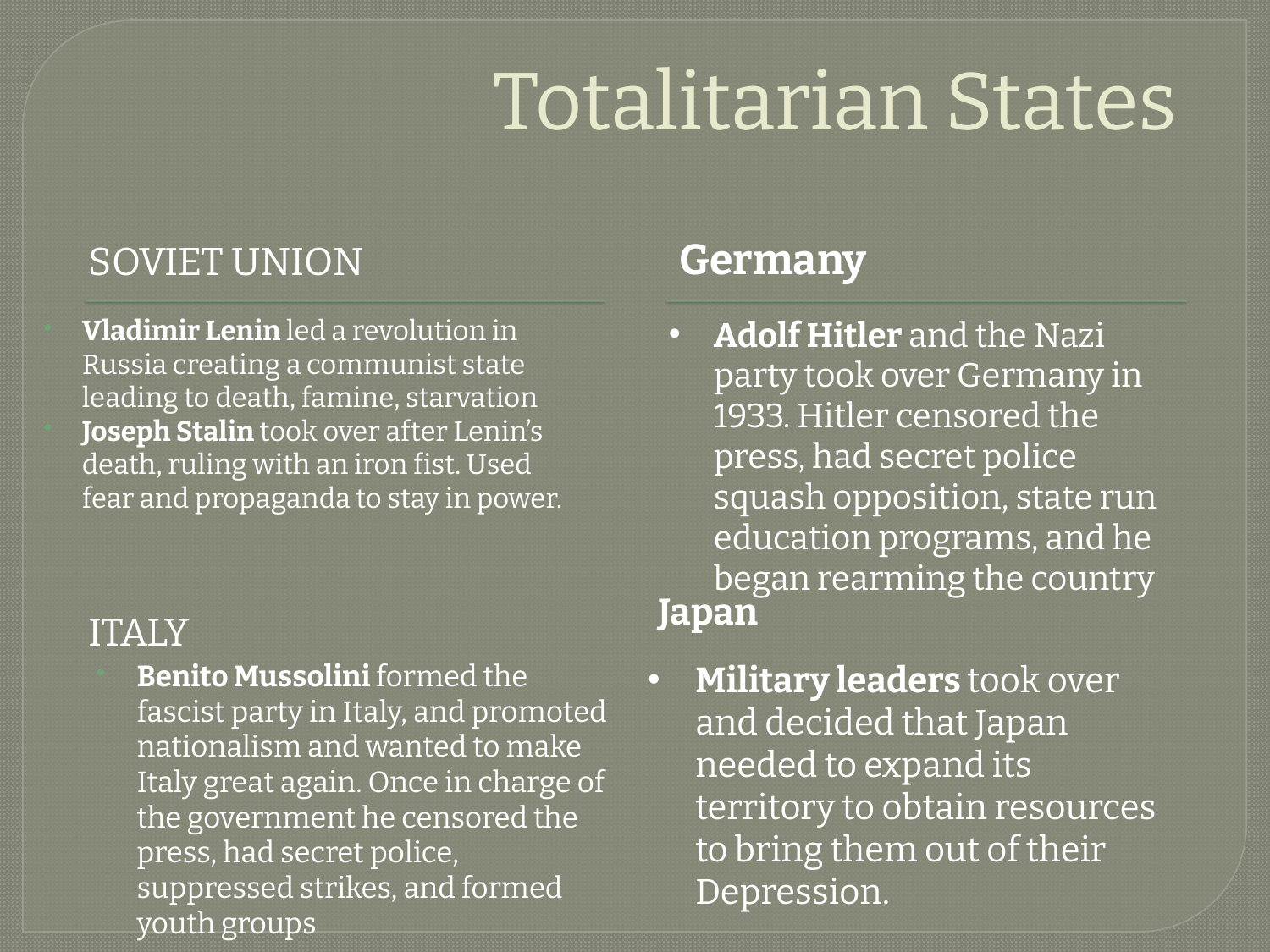

# Totalitarian States
Soviet Union
Germany

Vladimir Lenin led a revolution in Russia creating a communist state leading to death, famine, starvation
Joseph Stalin took over after Lenin’s death, ruling with an iron fist. Used fear and propaganda to stay in power.
Adolf Hitler and the Nazi party took over Germany in 1933. Hitler censored the press, had secret police squash opposition, state run education programs, and he began rearming the country
Italy
Japan
Benito Mussolini formed the fascist party in Italy, and promoted nationalism and wanted to make Italy great again. Once in charge of the government he censored the press, had secret police, suppressed strikes, and formed youth groups
Military leaders took over and decided that Japan needed to expand its territory to obtain resources to bring them out of their Depression.